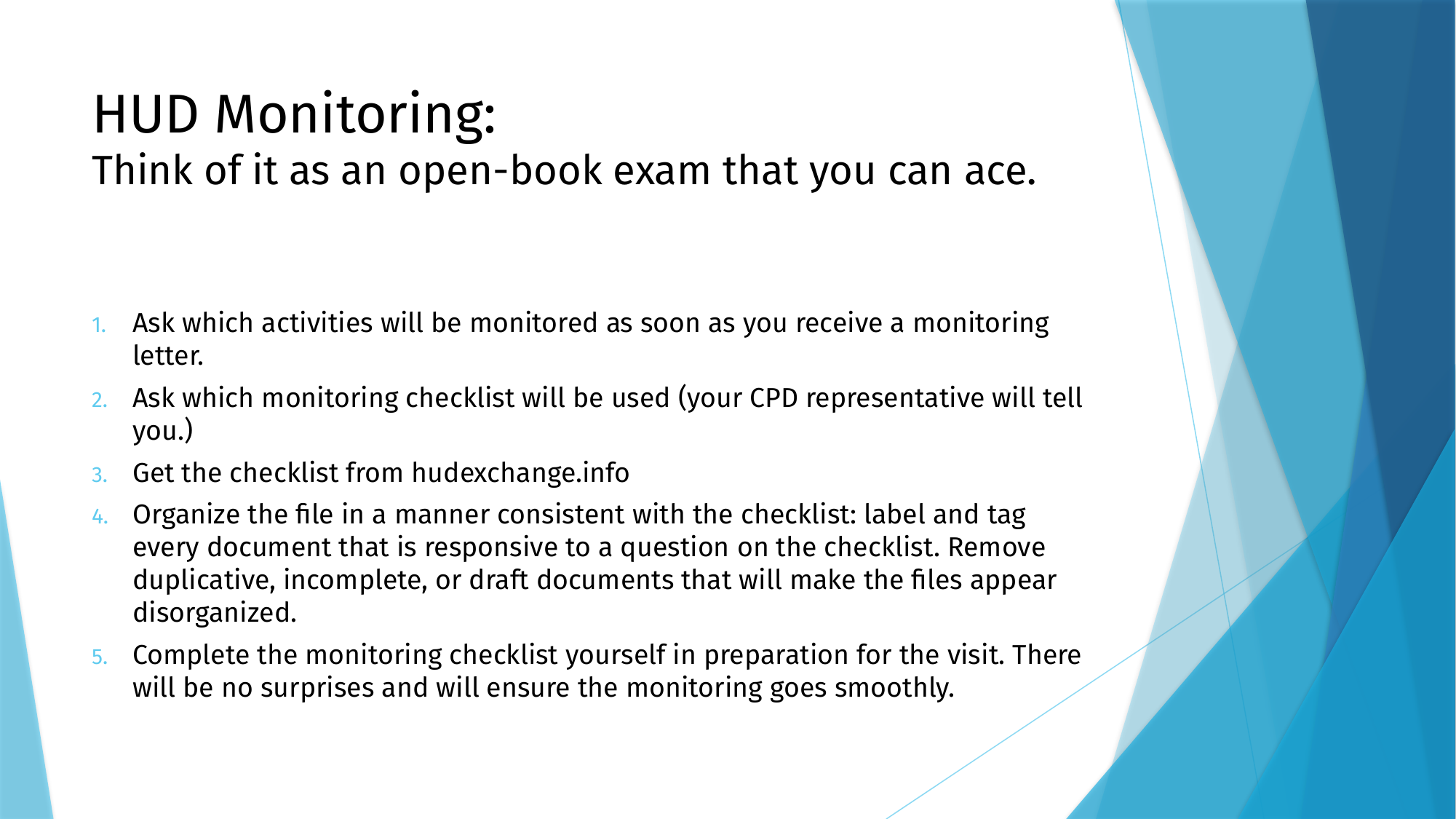

# HUD Monitoring: Think of it as an open-book exam that you can ace.

Ask which activities will be monitored as soon as you receive a monitoring letter.
Ask which monitoring checklist will be used (your CPD representative will tell you.)
Get the checklist from hudexchange.info
Organize the file in a manner consistent with the checklist: label and tag every document that is responsive to a question on the checklist. Remove duplicative, incomplete, or draft documents that will make the files appear disorganized.
Complete the monitoring checklist yourself in preparation for the visit. There will be no surprises and will ensure the monitoring goes smoothly.